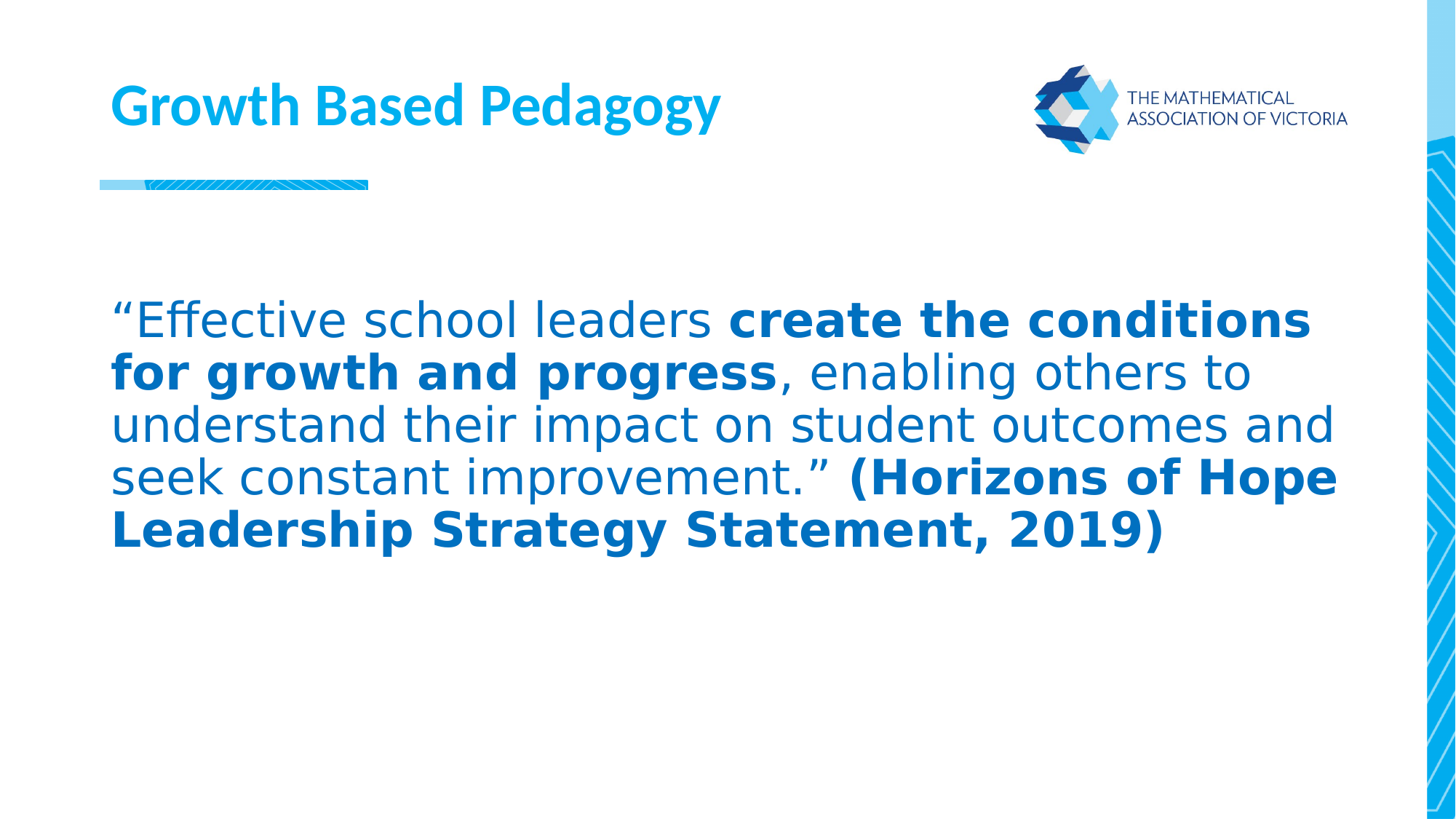

# Growth Based Pedagogy
“Effective school leaders create the conditions for growth and progress, enabling others to understand their impact on student outcomes and seek constant improvement.” (Horizons of Hope Leadership Strategy Statement, 2019)